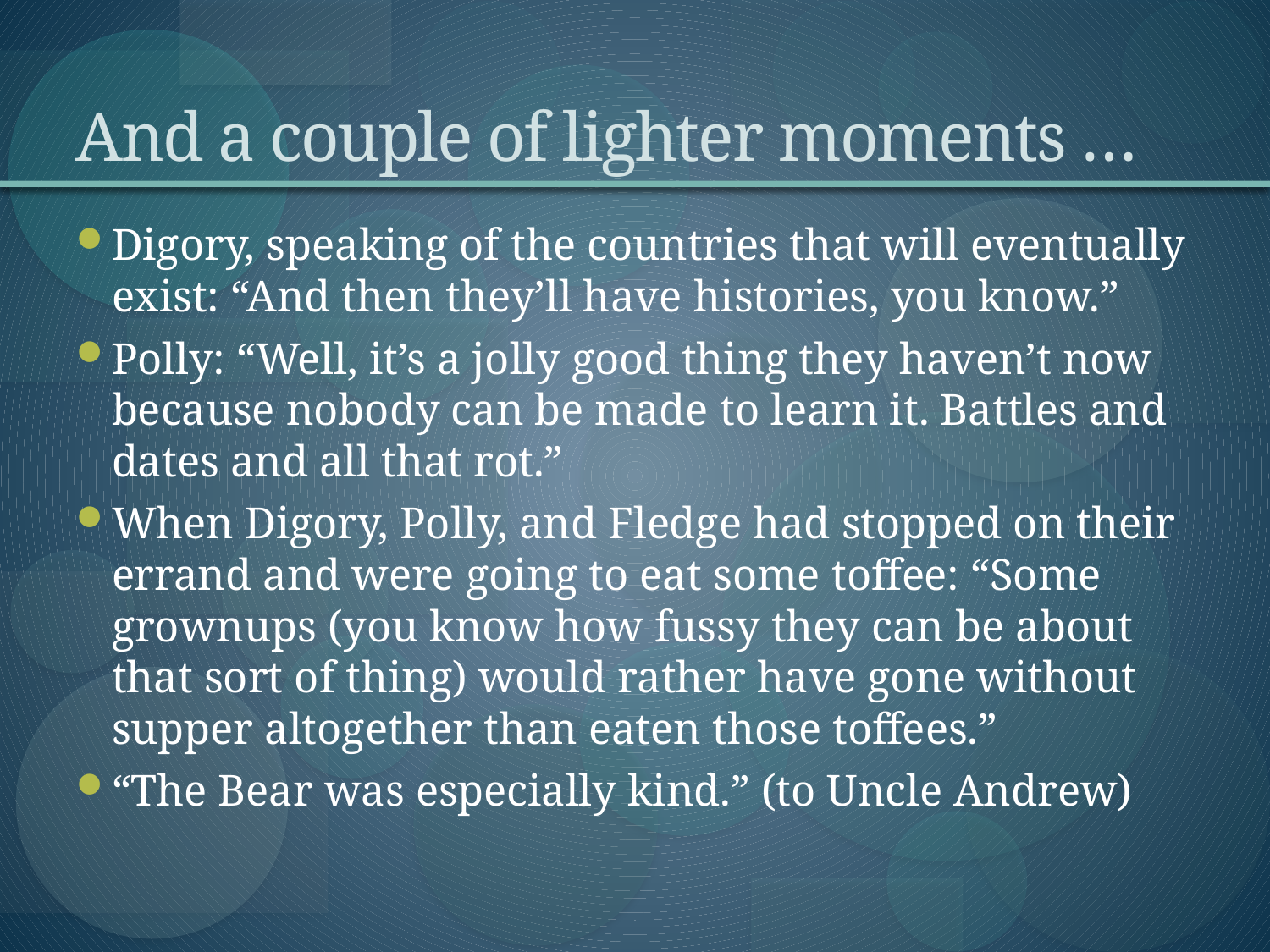

# And a couple of lighter moments …
Digory, speaking of the countries that will eventually exist: “And then they’ll have histories, you know.”
Polly: “Well, it’s a jolly good thing they haven’t now because nobody can be made to learn it. Battles and dates and all that rot.”
When Digory, Polly, and Fledge had stopped on their errand and were going to eat some toffee: “Some grownups (you know how fussy they can be about that sort of thing) would rather have gone without supper altogether than eaten those toffees.”
“The Bear was especially kind.” (to Uncle Andrew)